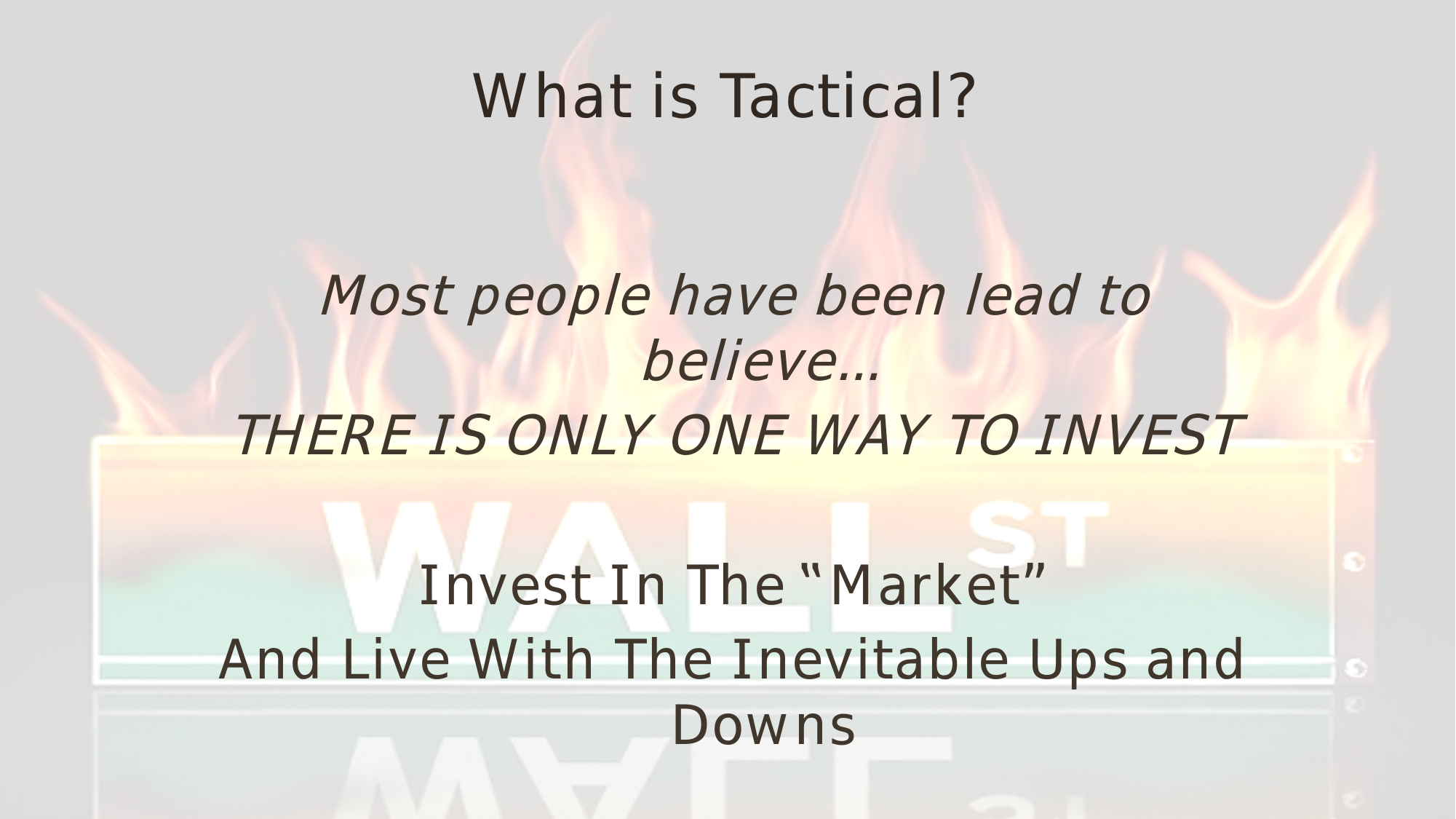

# What is Tactical?
Most people have been lead to believe…
THERE IS ONLY ONE WAY TO INVEST

Invest In The “Market”
And Live With The Inevitable Ups and Downs